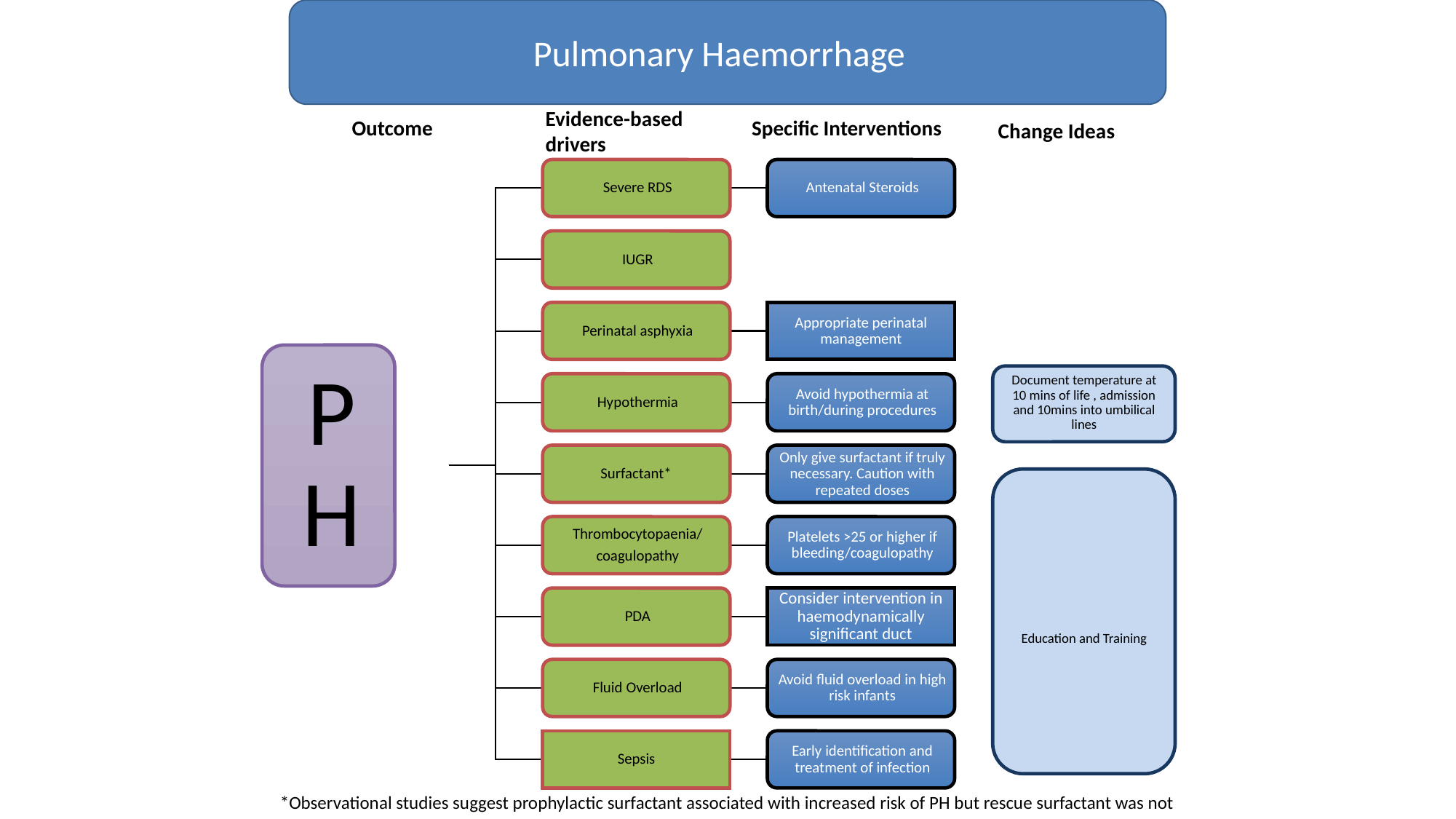

Pulmonary Haemorrhage
Evidence-based drivers
Outcome
Specific Interventions
Change Ideas

PH
Severe RDS
Antenatal Steroids
IUGR
Perinatal asphyxia
Appropriate perinatal management
Hypothermia
Avoid hypothermia at birth/during procedures
Surfactant*
Only give surfactant if truly necessary. Caution with repeated doses
Thrombocytopaenia/
coagulopathy
Platelets >25 or higher if bleeding/coagulopathy
PDA
Consider intervention in haemodynamically significant duct
Fluid Overload
Avoid fluid overload in high risk infants
Sepsis
Early identification and treatment of infection

Document temperature at 10 mins of life , admission and 10mins into umbilical lines

Education and Training
*Observational studies suggest prophylactic surfactant associated with increased risk of PH but rescue surfactant was not